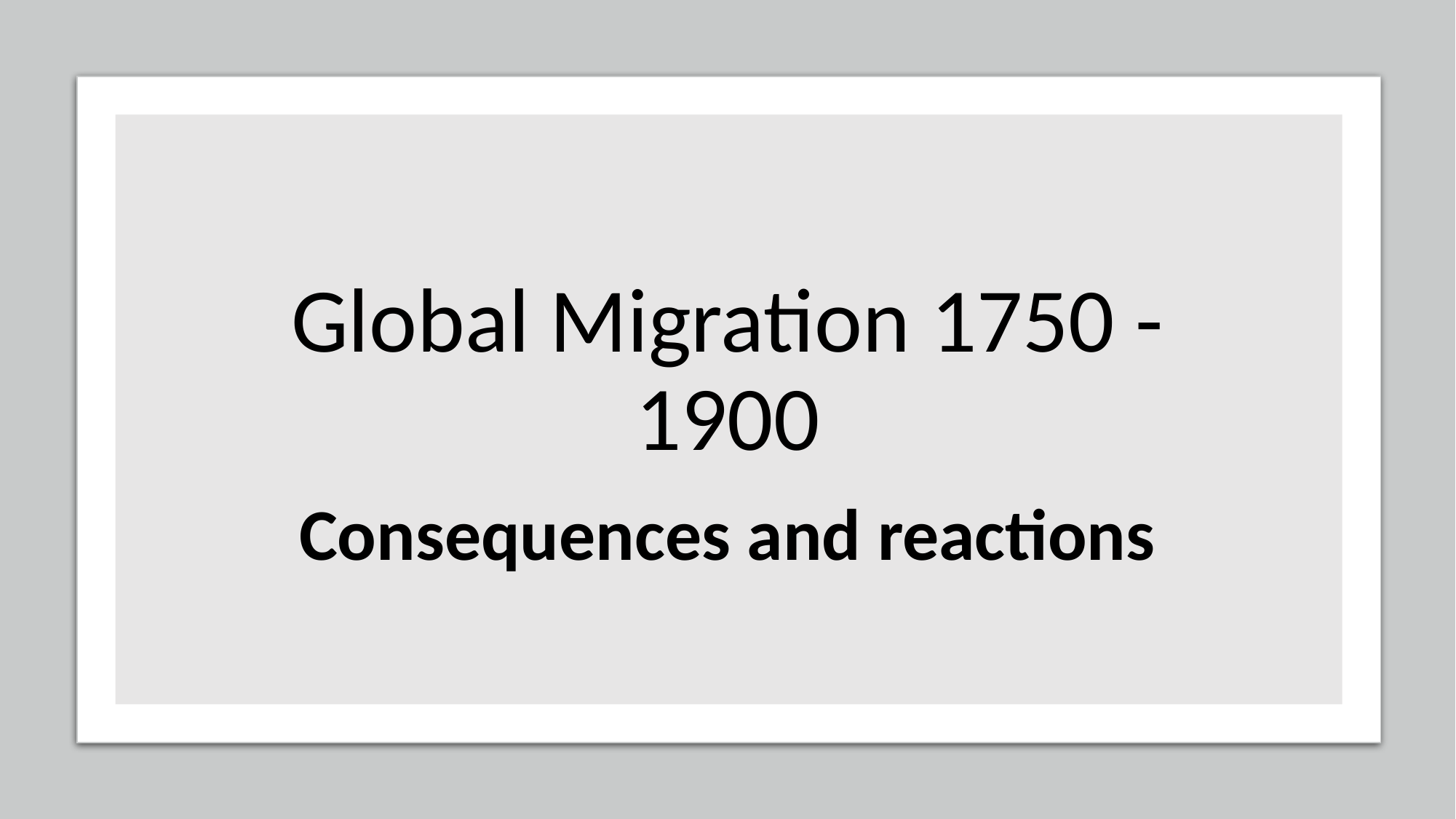

# Global Migration 1750 - 1900
Consequences and reactions